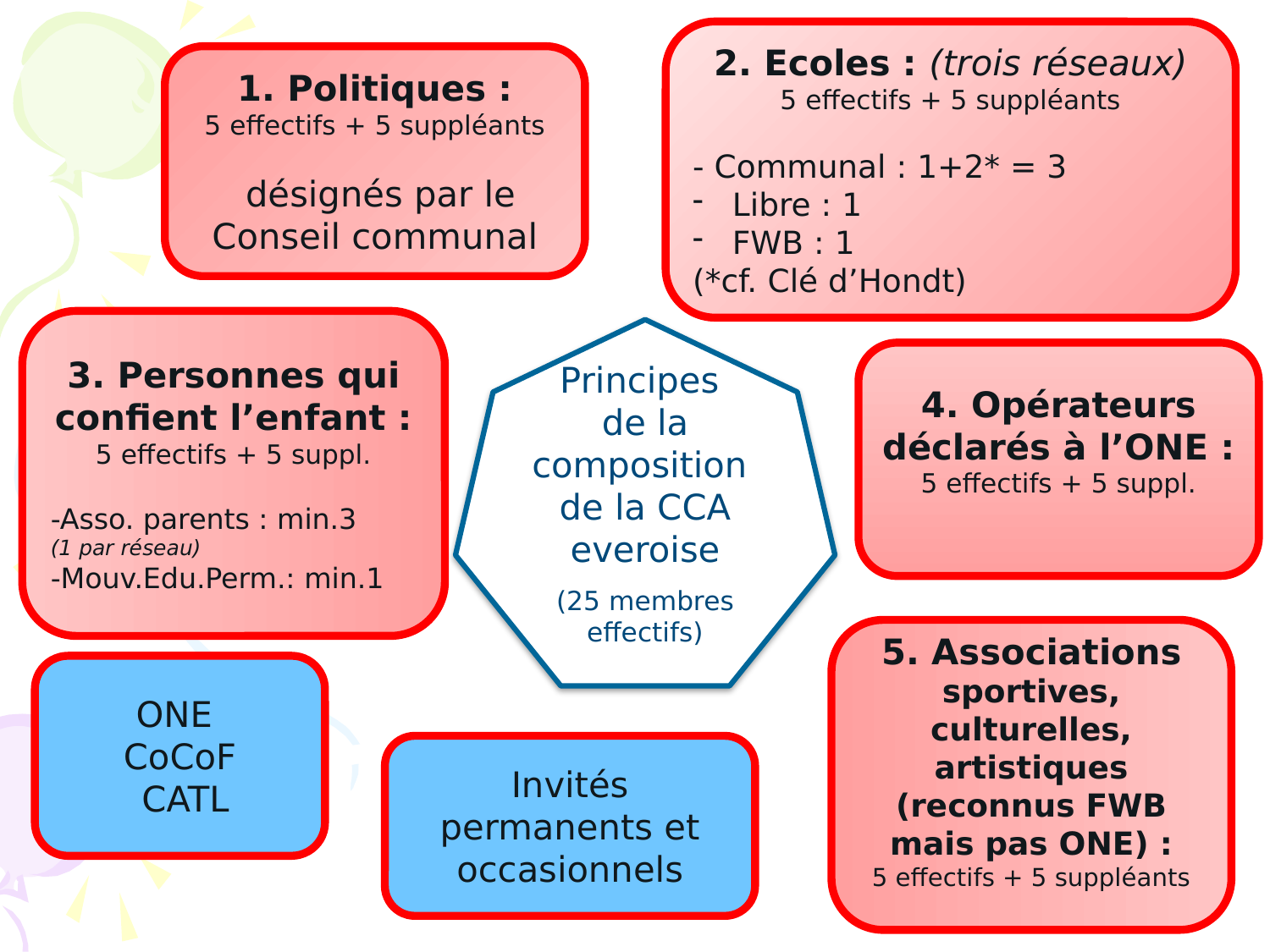

2. Ecoles : (trois réseaux)
5 effectifs + 5 suppléants

- Communal : 1+2* = 3
Libre : 1
FWB : 1
(*cf. Clé d’Hondt)
1. Politiques :
5 effectifs + 5 suppléants

 désignés par le Conseil communal
3. Personnes qui confient l’enfant :
5 effectifs + 5 suppl.

-Asso. parents : min.3
(1 par réseau)
-Mouv.Edu.Perm.: min.1
Principes
de la composition
de la CCA everoise

(25 membres effectifs)
4. Opérateurs déclarés à l’ONE :
5 effectifs + 5 suppl.

5. Associations sportives, culturelles, artistiques (reconnus FWB mais pas ONE) :
5 effectifs + 5 suppléants

ONE
CoCoF
 CATL
Invités permanents et occasionnels
34